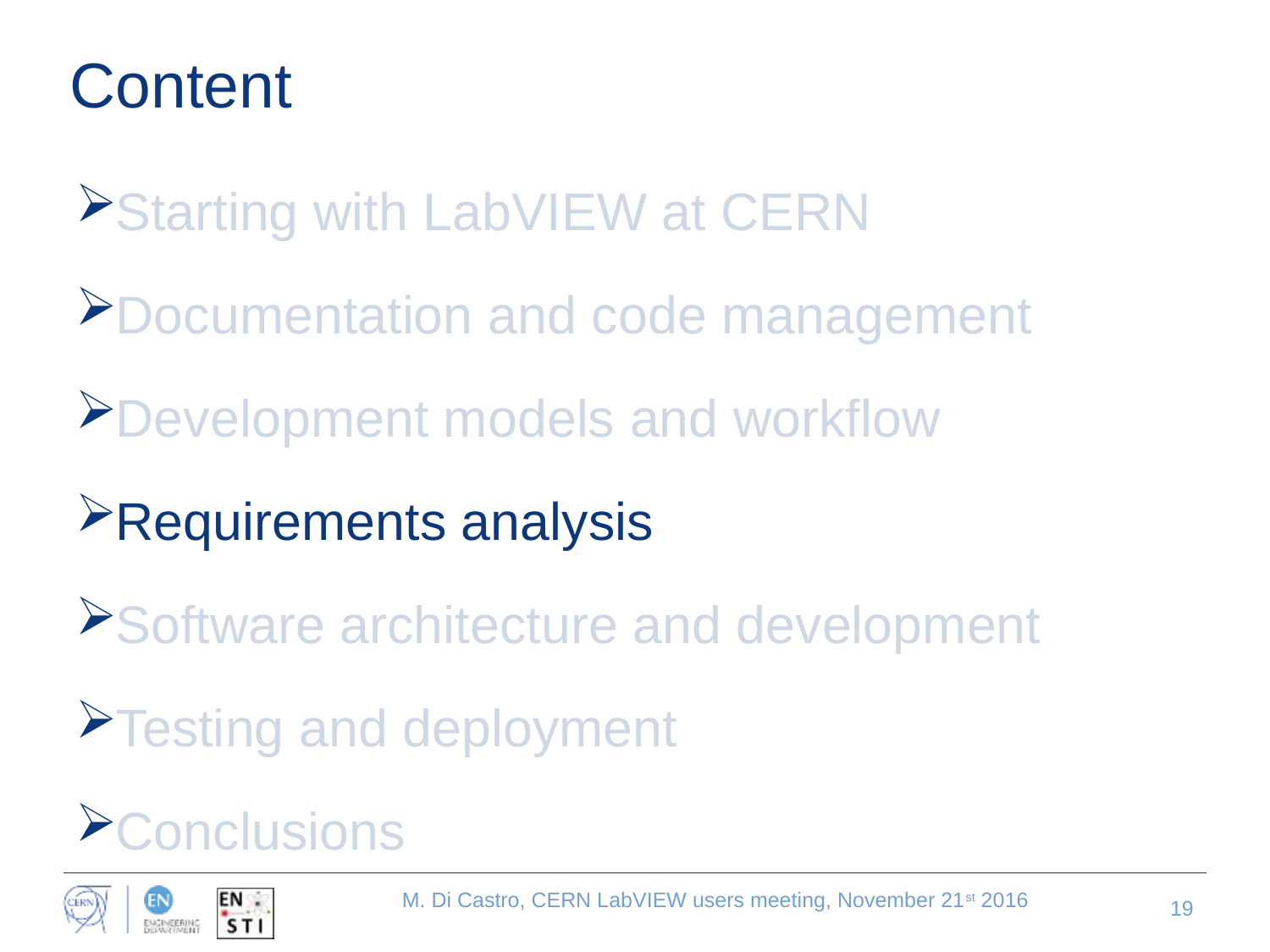

# Content
Starting with LabVIEW at CERN
Documentation and code management
Development models and workflow
Requirements analysis
Software architecture and development
Testing and deployment
Conclusions
19
M. Di Castro, CERN LabVIEW users meeting, November 21st 2016